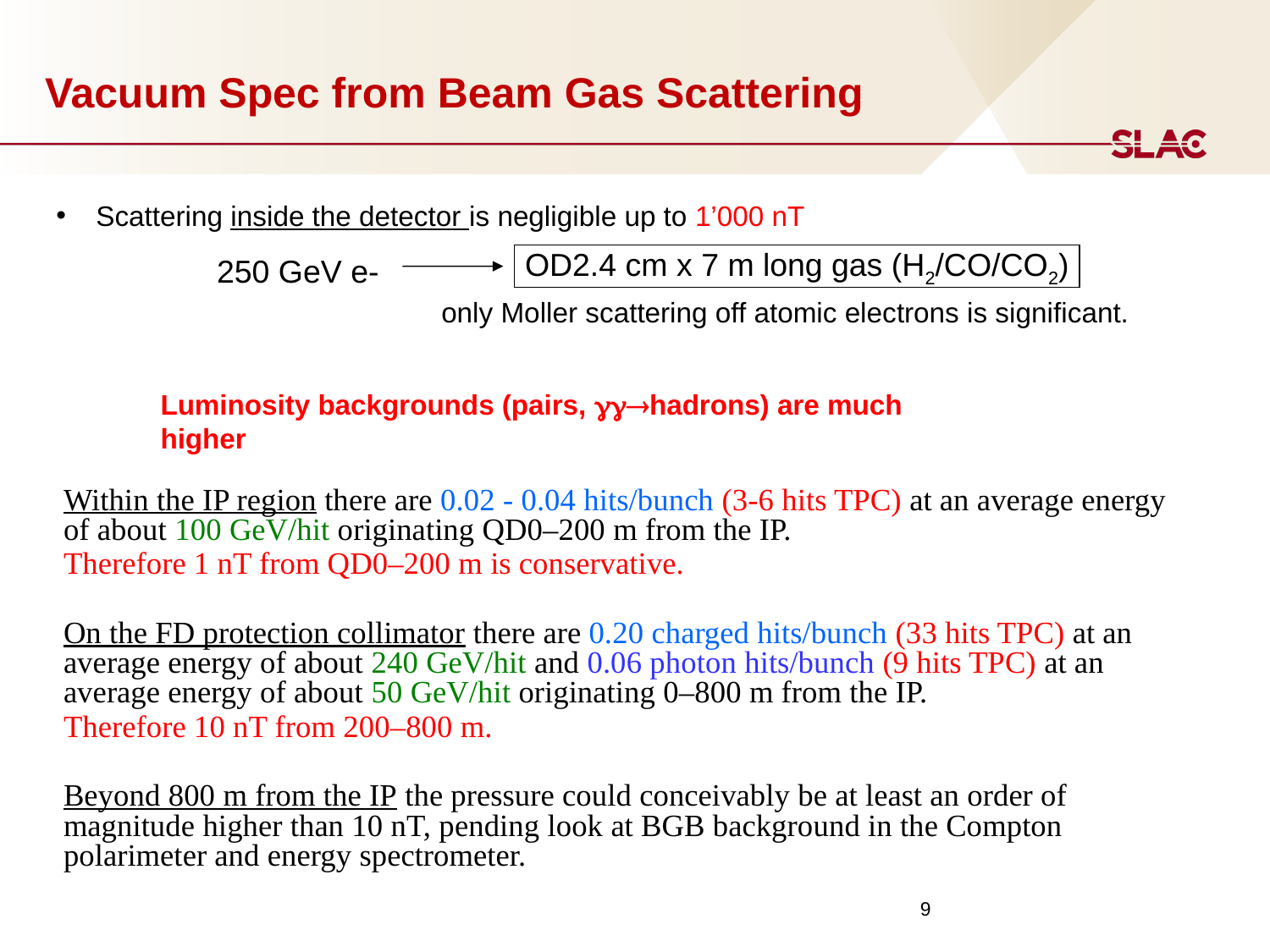

# Vacuum Spec from Beam Gas Scattering
Scattering inside the detector is negligible up to 1’000 nT
250 GeV e-
OD2.4 cm x 7 m long gas (H2/CO/CO2)

only Moller scattering off atomic electrons is significant.
Luminosity backgrounds (pairs, γγ→hadrons) are much higher
Within the IP region there are 0.02 - 0.04 hits/bunch (3-6 hits TPC) at an average energy of about 100 GeV/hit originating QD0–200 m from the IP.
Therefore 1 nT from QD0–200 m is conservative.

On the FD protection collimator there are 0.20 charged hits/bunch (33 hits TPC) at an average energy of about 240 GeV/hit and 0.06 photon hits/bunch (9 hits TPC) at an average energy of about 50 GeV/hit originating 0–800 m from the IP.
Therefore 10 nT from 200–800 m.

Beyond 800 m from the IP the pressure could conceivably be at least an order of magnitude higher than 10 nT, pending look at BGB background in the Compton polarimeter and energy spectrometer.

9